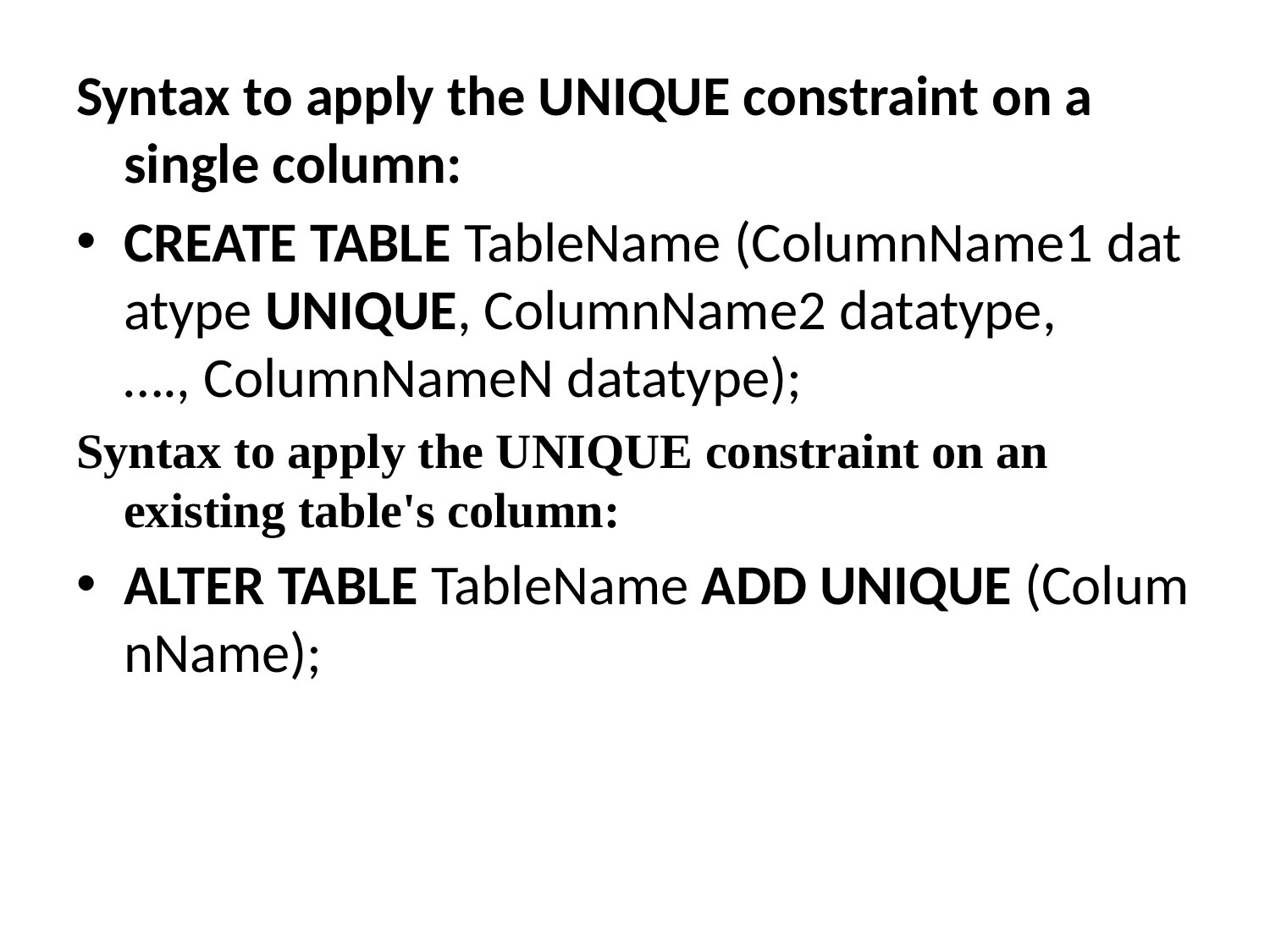

Syntax to apply the UNIQUE constraint on a single column:
CREATE TABLE TableName (ColumnName1 datatype UNIQUE, ColumnName2 datatype,…., ColumnNameN datatype);
Syntax to apply the UNIQUE constraint on an existing table's column:
ALTER TABLE TableName ADD UNIQUE (ColumnName);